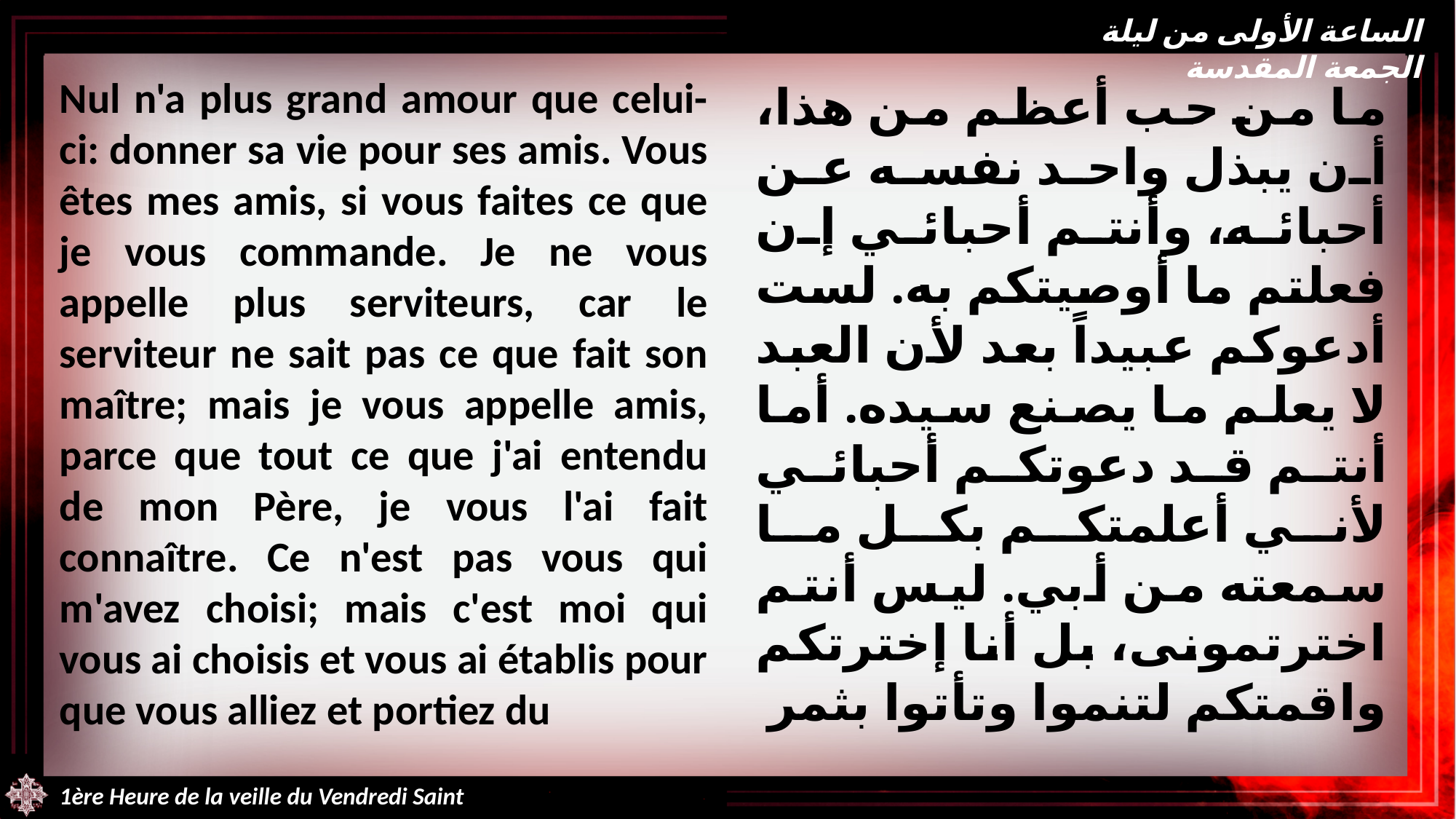

الساعة الأولى من ليلة الجمعة المقدسة
Nul n'a plus grand amour que celui-ci: donner sa vie pour ses amis. Vous êtes mes amis, si vous faites ce que je vous commande. Je ne vous appelle plus serviteurs, car le serviteur ne sait pas ce que fait son maître; mais je vous appelle amis, parce que tout ce que j'ai entendu de mon Père, je vous l'ai fait connaître. Ce n'est pas vous qui m'avez choisi; mais c'est moi qui vous ai choisis et vous ai établis pour que vous alliez et portiez du
ما من حب أعظم من هذا، أن يبذل واحد نفسه عن أحبائه، وأنتم أحبائي إن فعلتم ما أوصيتكم به. لست أدعوكم عبيداً بعد لأن العبد لا يعلم ما يصنع سيده. أما أنتم قد دعوتكم أحبائي لأني أعلمتكم بكل ما سمعته من أبي. ليس أنتم اخترتمونى، بل أنا إخترتكم واقمتكم لتنموا وتأتوا بثمر
1ère Heure de la veille du Vendredi Saint